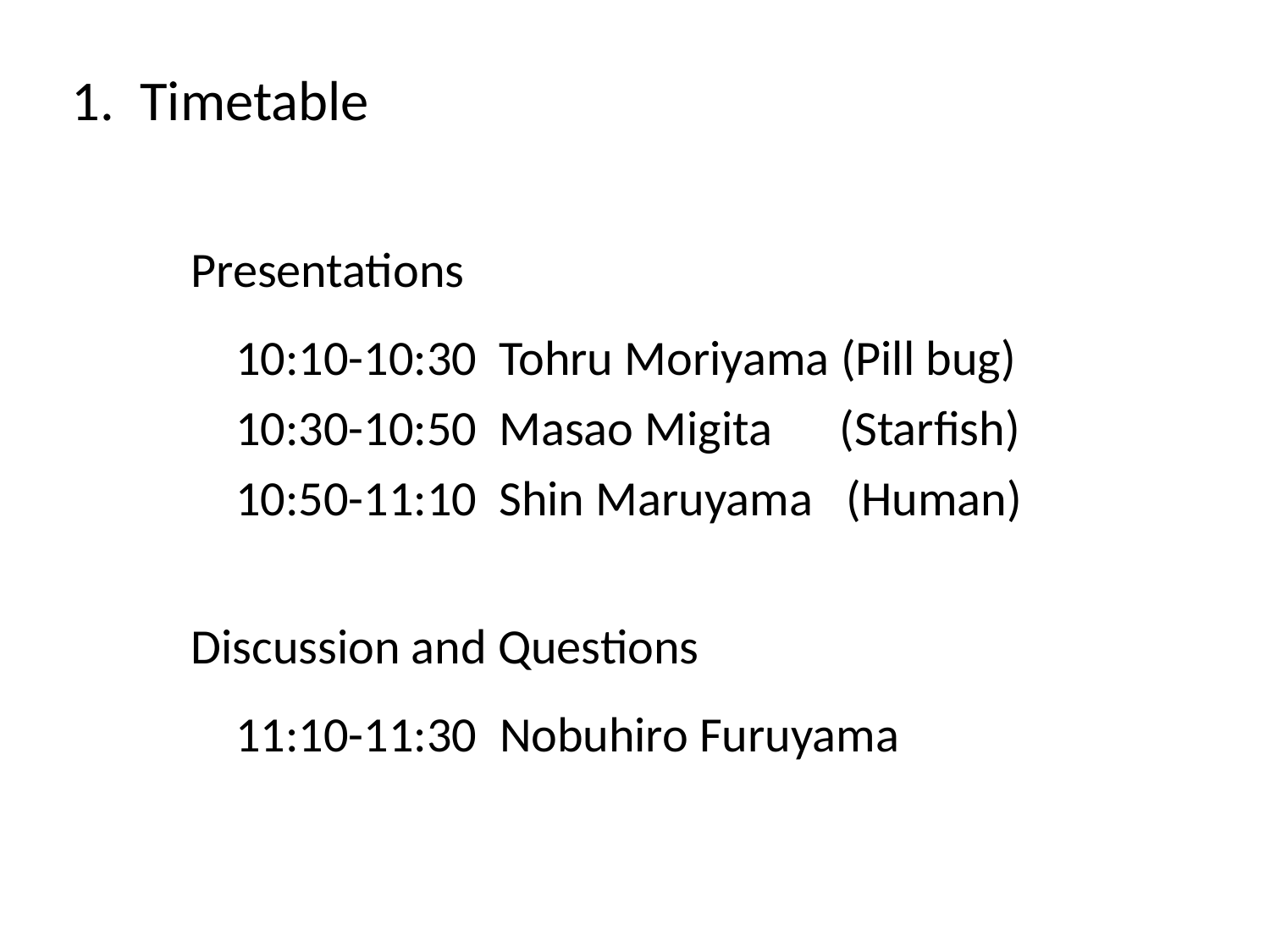

1.  Timetable
Presentations
    10:10-10:30  Tohru Moriyama (Pill bug)
    10:30-10:50  Masao Migita      (Starfish)
    10:50-11:10  Shin Maruyama   (Human)

Discussion and Questions
    11:10-11:30  Nobuhiro Furuyama